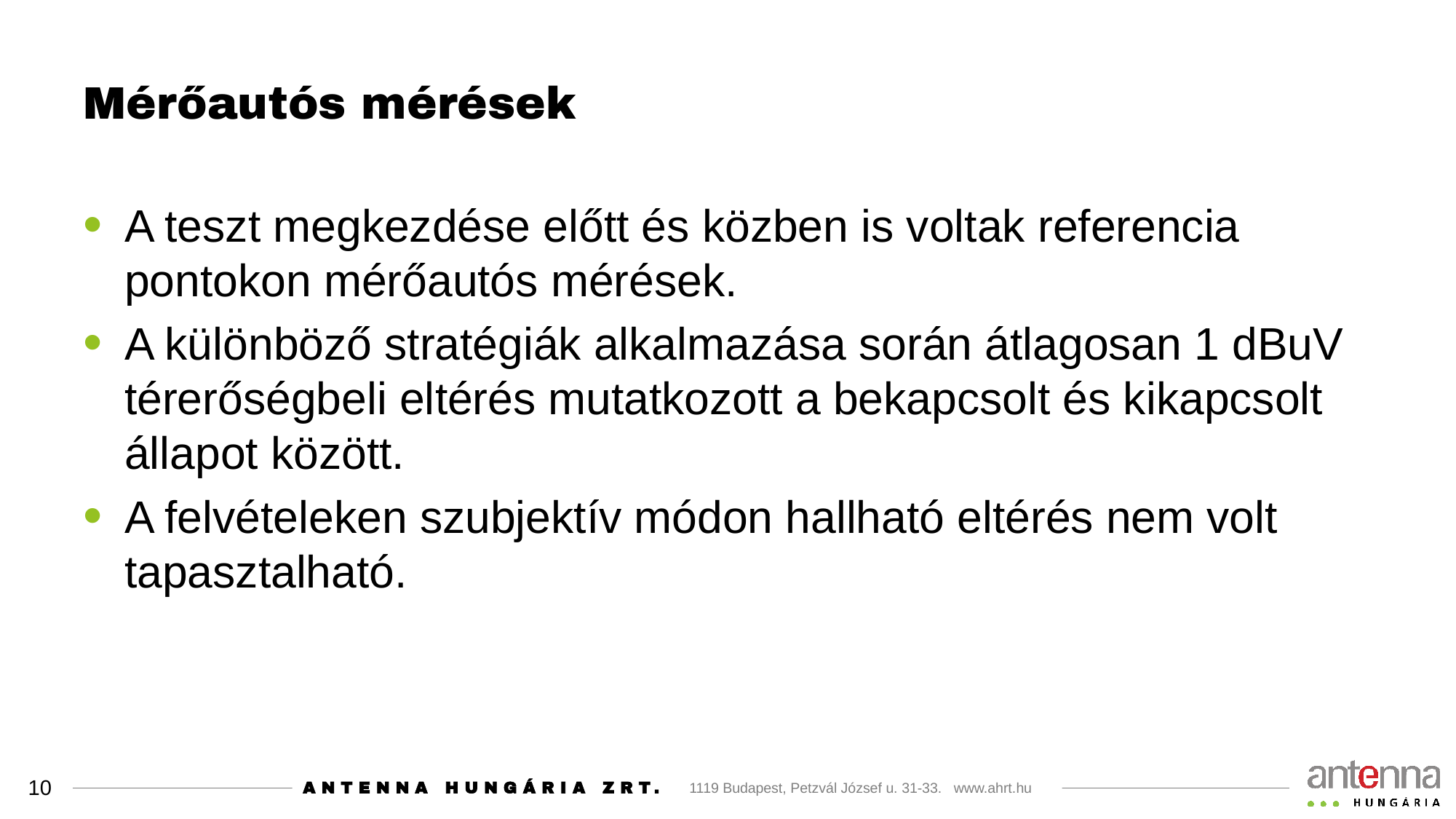

# Mérőautós mérések
A teszt megkezdése előtt és közben is voltak referencia pontokon mérőautós mérések.
A különböző stratégiák alkalmazása során átlagosan 1 dBuV térerőségbeli eltérés mutatkozott a bekapcsolt és kikapcsolt állapot között.
A felvételeken szubjektív módon hallható eltérés nem volt tapasztalható.

10